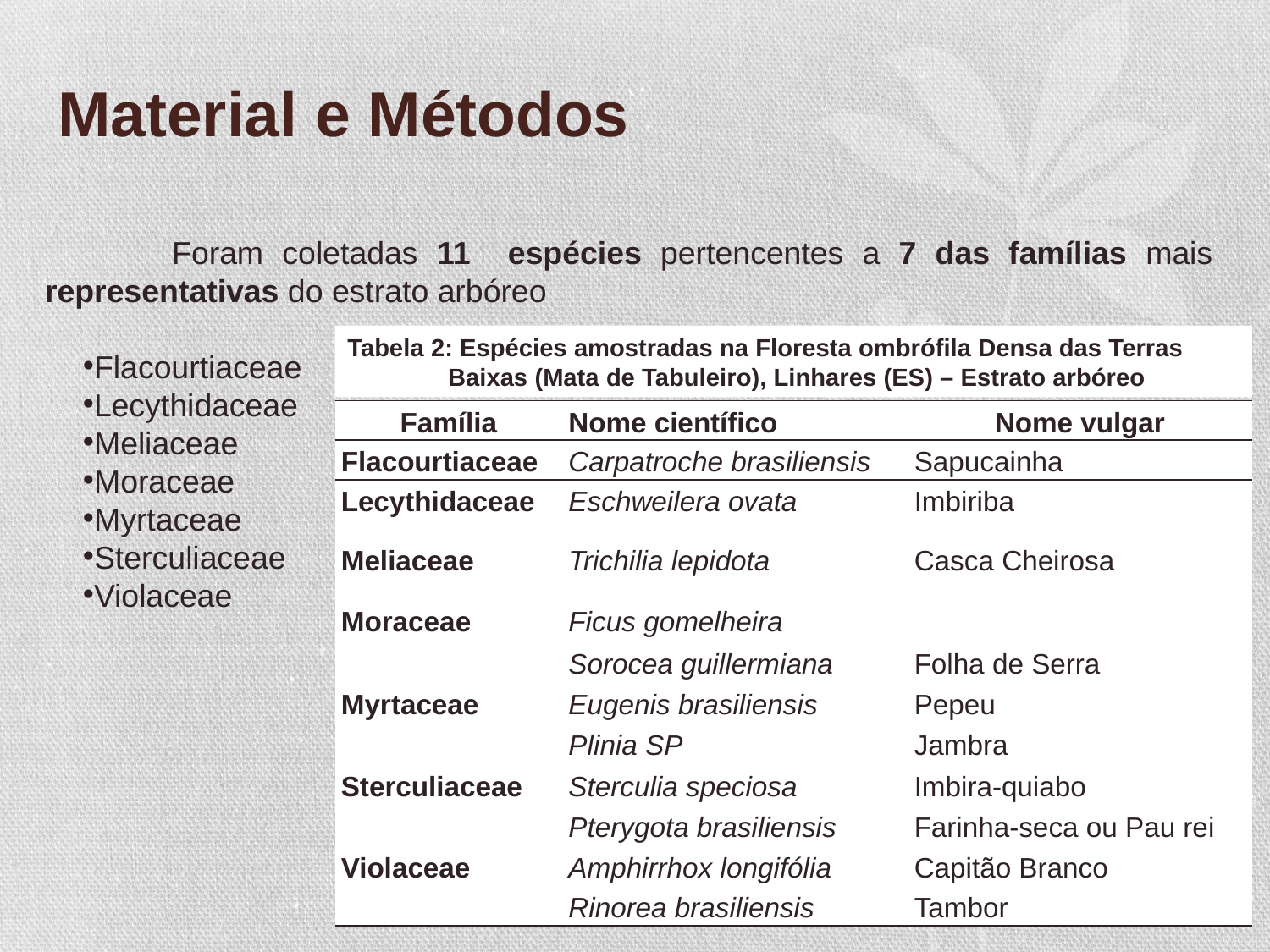

# Material e Métodos
	Foram coletadas 11  espécies pertencentes a 7 das famílias mais representativas do estrato arbóreo

Flacourtiaceae
Lecythidaceae
Meliaceae
Moraceae
Myrtaceae
Sterculiaceae
Violaceae
Tabela 2: Espécies amostradas na Floresta ombrófila Densa das Terras Baixas (Mata de Tabuleiro), Linhares (ES) – Estrato arbóreo
| Família | Nome científico | Nome vulgar |
| --- | --- | --- |
| Flacourtiaceae | Carpatroche brasiliensis | Sapucainha |
| Lecythidaceae | Eschweilera ovata | Imbiriba |
| Meliaceae | Trichilia lepidota | Casca Cheirosa |
| Moraceae | Ficus gomelheira |  |
|  | Sorocea guillermiana | Folha de Serra |
| Myrtaceae | Eugenis brasiliensis | Pepeu |
|  | Plinia SP | Jambra |
| Sterculiaceae | Sterculia speciosa | Imbira-quiabo |
|  | Pterygota brasiliensis | Farinha-seca ou Pau rei |
| Violaceae | Amphirrhox longifólia | Capitão Branco |
|  | Rinorea brasiliensis | Tambor |